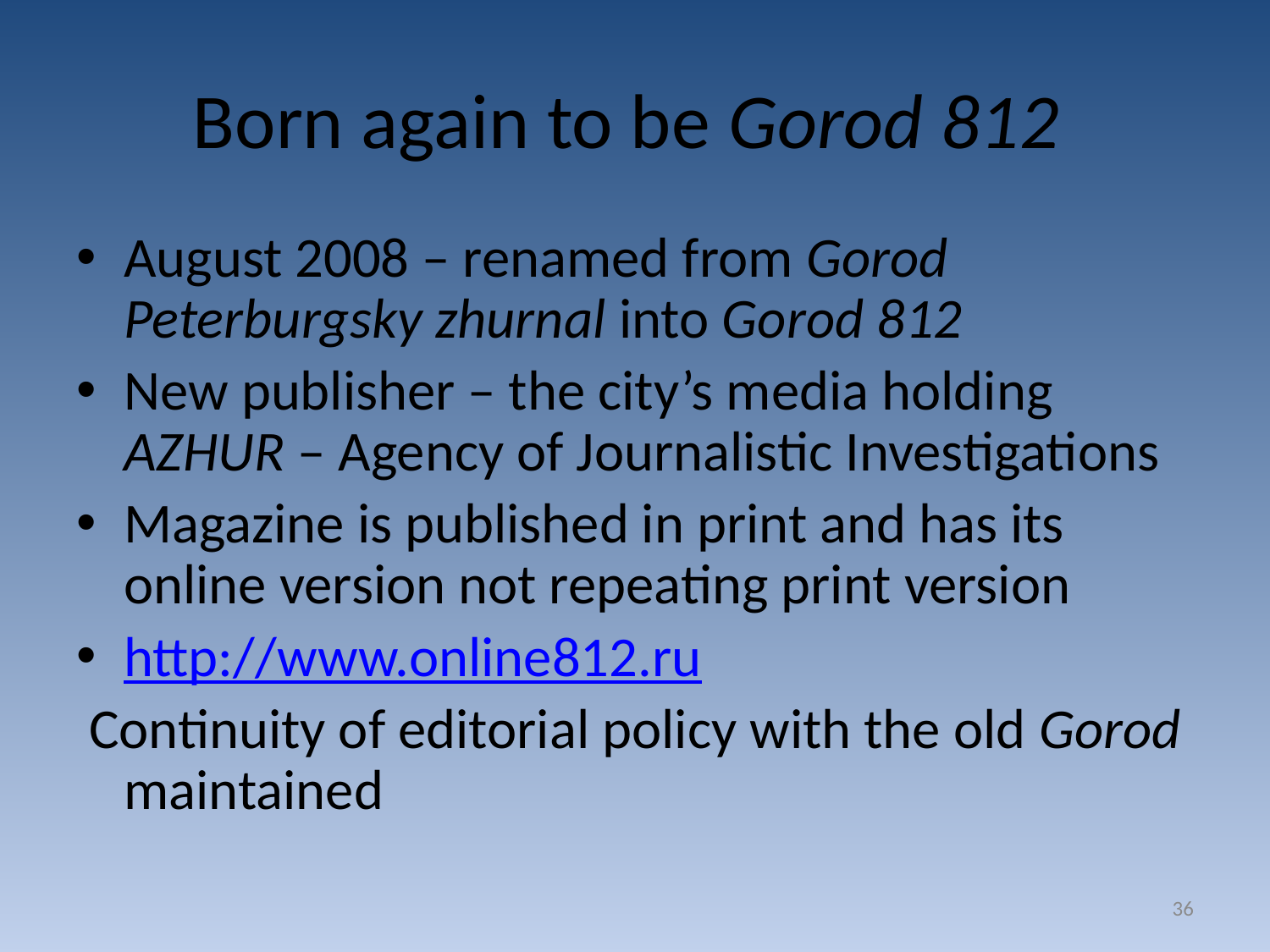

# Born again to be Gorod 812
August 2008 – renamed from Gorod Peterburgsky zhurnal into Gorod 812
New publisher – the city’s media holding  AZHUR – Agency of Journalistic Investigations
Magazine is published in print and has its online version not repeating print version
http://www.online812.ru
 Continuity of editorial policy with the old Gorod maintained
36